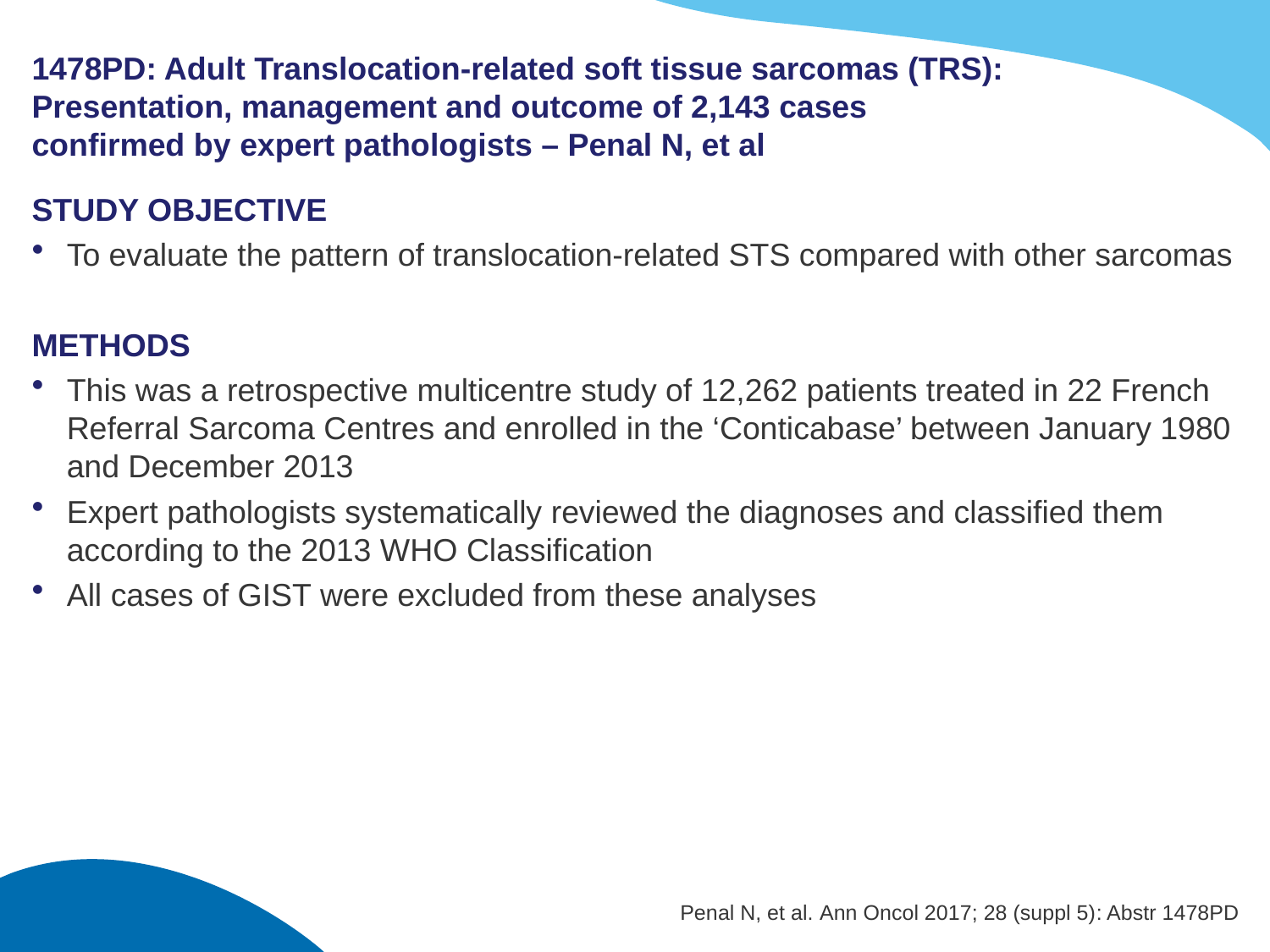

# 1478PD: Adult Translocation-related soft tissue sarcomas (TRS): Presentation, management and outcome of 2,143 cases confirmed by expert pathologists – Penal N, et al
STUDY OBJECTIVE
To evaluate the pattern of translocation-related STS compared with other sarcomas

METHODS
This was a retrospective multicentre study of 12,262 patients treated in 22 French Referral Sarcoma Centres and enrolled in the ‘Conticabase’ between January 1980 and December 2013
Expert pathologists systematically reviewed the diagnoses and classified them according to the 2013 WHO Classification
All cases of GIST were excluded from these analyses

Penal N, et al. Ann Oncol 2017; 28 (suppl 5): Abstr 1478PD